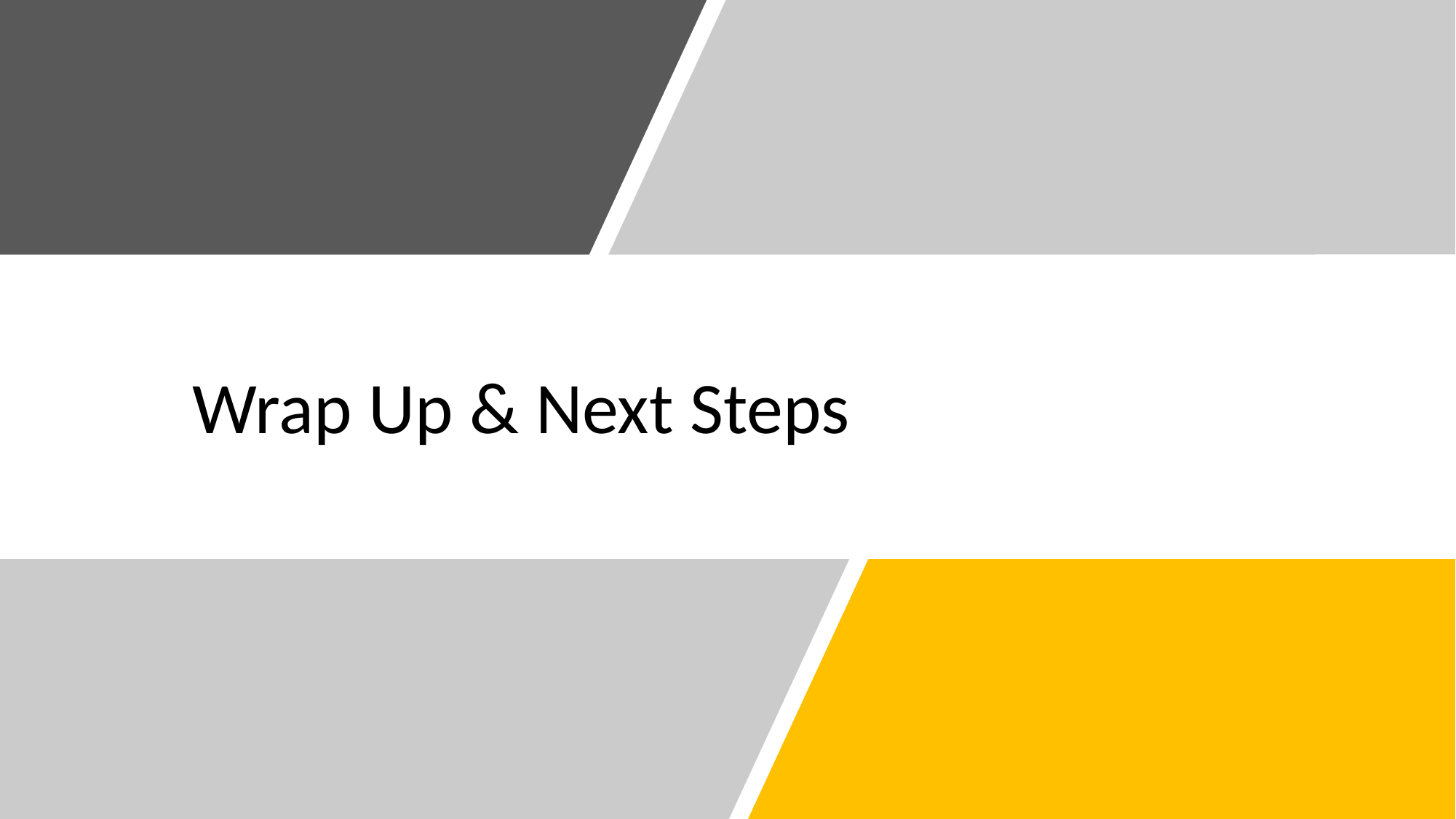

# Wrap Up & Next Steps

67